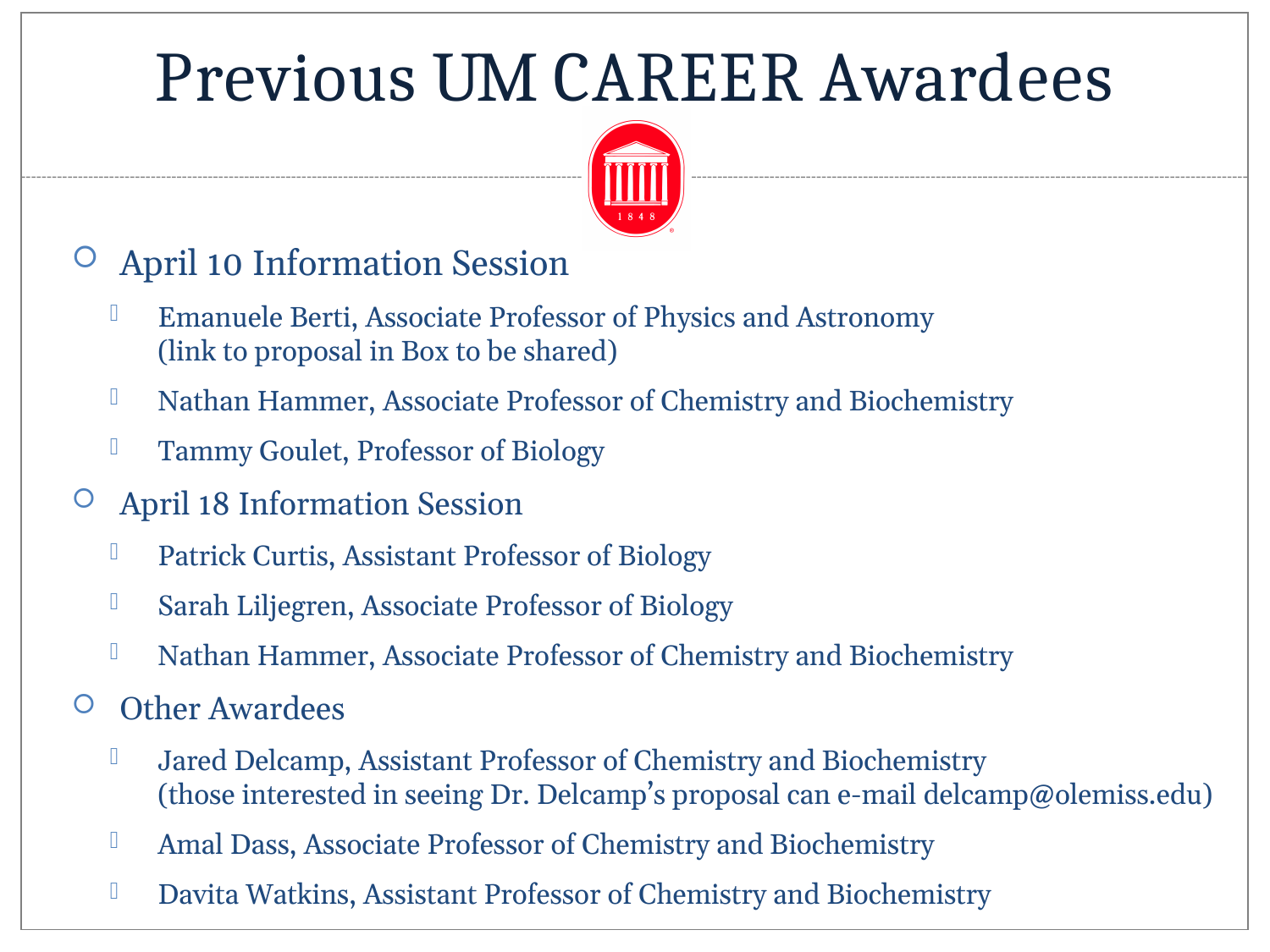

# Previous UM CAREER Awardees
April 10 Information Session
Emanuele Berti, Associate Professor of Physics and Astronomy
(link to proposal in Box to be shared)
Nathan Hammer, Associate Professor of Chemistry and Biochemistry
Tammy Goulet, Professor of Biology
April 18 Information Session
Patrick Curtis, Assistant Professor of Biology
Sarah Liljegren, Associate Professor of Biology
Nathan Hammer, Associate Professor of Chemistry and Biochemistry
Other Awardees
Jared Delcamp, Assistant Professor of Chemistry and Biochemistry
(those interested in seeing Dr. Delcamp’s proposal can e-mail delcamp@olemiss.edu)
Amal Dass, Associate Professor of Chemistry and Biochemistry
Davita Watkins, Assistant Professor of Chemistry and Biochemistry